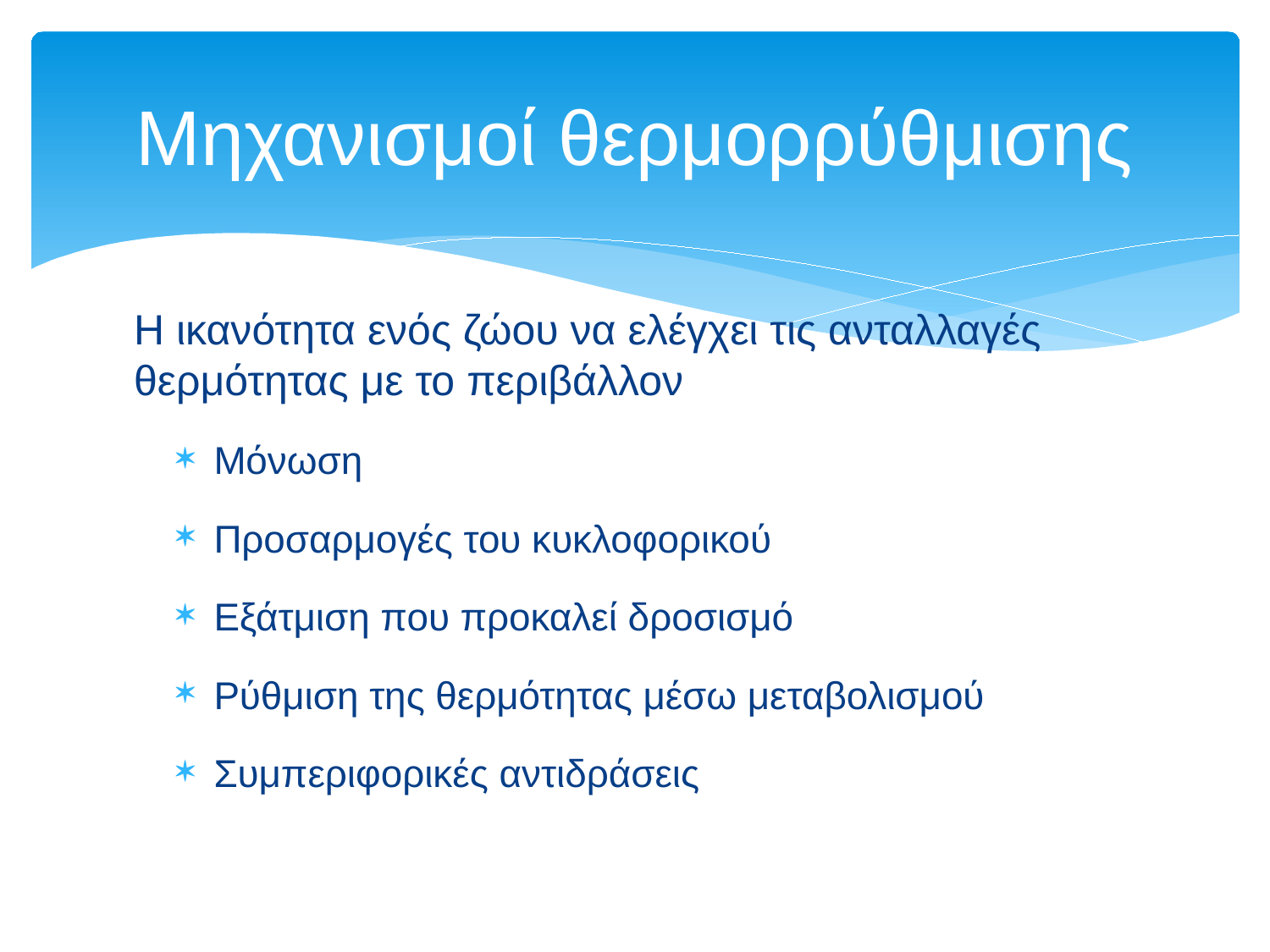

# Μηχανισμοί θερμορρύθμισης
Η ικανότητα ενός ζώου να ελέγχει τις ανταλλαγές θερμότητας με το περιβάλλον
Μόνωση
Προσαρμογές του κυκλοφορικού
Εξάτμιση που προκαλεί δροσισμό
Ρύθμιση της θερμότητας μέσω μεταβολισμού
Συμπεριφορικές αντιδράσεις